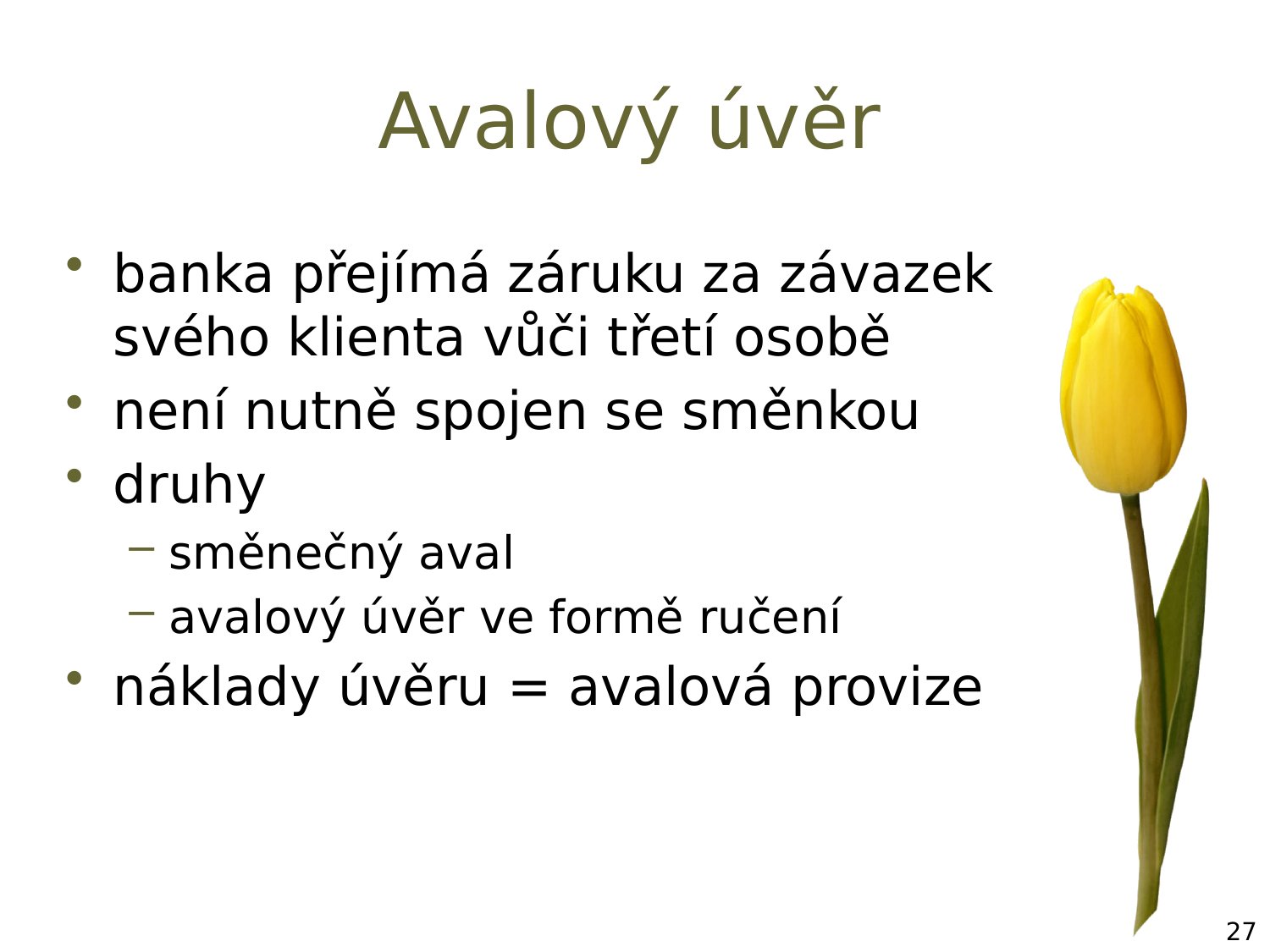

# Avalový úvěr
banka přejímá záruku za závazek svého klienta vůči třetí osobě
není nutně spojen se směnkou
druhy
směnečný aval
avalový úvěr ve formě ručení
náklady úvěru = avalová provize
27